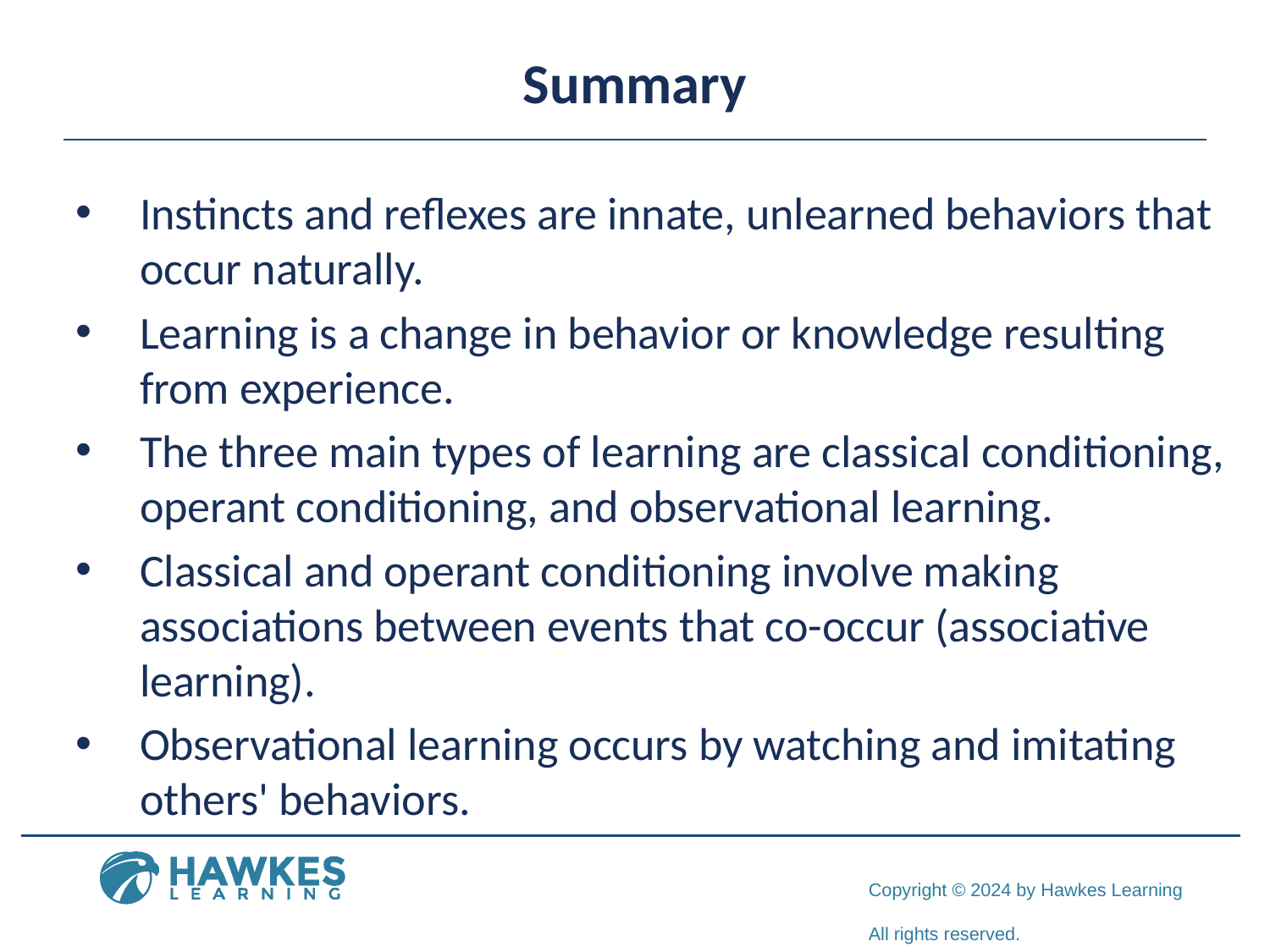

# Summary
Instincts and reflexes are innate, unlearned behaviors that occur naturally.
Learning is a change in behavior or knowledge resulting from experience.
The three main types of learning are classical conditioning, operant conditioning, and observational learning.
Classical and operant conditioning involve making associations between events that co-occur (associative learning).
Observational learning occurs by watching and imitating others' behaviors.